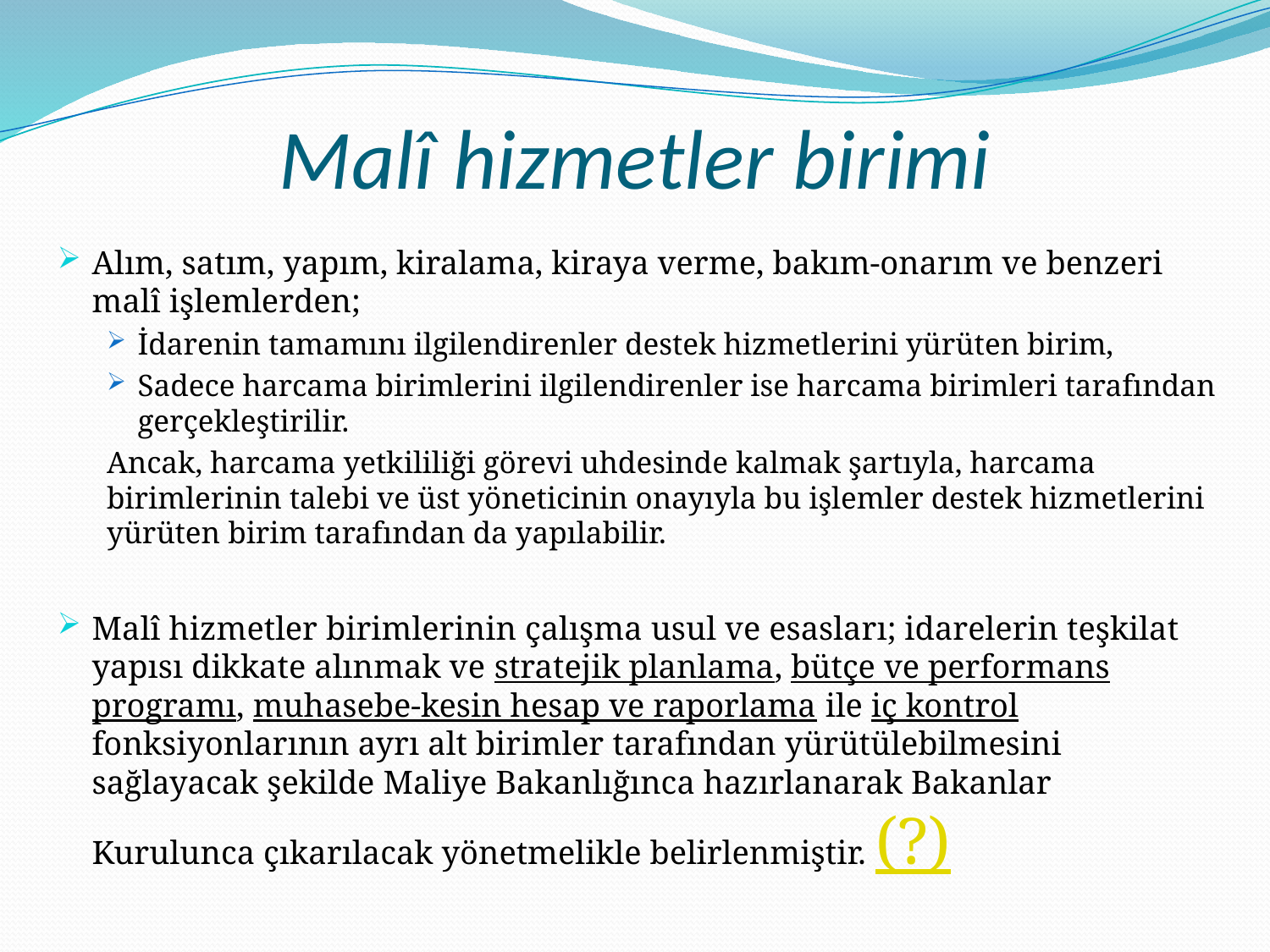

# Malî hizmetler birimi
Alım, satım, yapım, kiralama, kiraya verme, bakım-onarım ve benzeri malî işlemlerden;
İdarenin tamamını ilgilendirenler destek hizmetlerini yürüten birim,
Sadece harcama birimlerini ilgilendirenler ise harcama birimleri tarafından gerçekleştirilir.
Ancak, harcama yetkililiği görevi uhdesinde kalmak şartıyla, harcama birimlerinin talebi ve üst yöneticinin onayıyla bu işlemler destek hizmetlerini yürüten birim tarafından da yapılabilir.

Malî hizmetler birimlerinin çalışma usul ve esasları; idarelerin teşkilat yapısı dikkate alınmak ve stratejik planlama, bütçe ve performans programı, muhasebe-kesin hesap ve raporlama ile iç kontrol fonksiyonlarının ayrı alt birimler tarafından yürütülebilmesini sağlayacak şekilde Maliye Bakanlığınca hazırlanarak Bakanlar Kurulunca çıkarılacak yönetmelikle belirlenmiştir. (?)